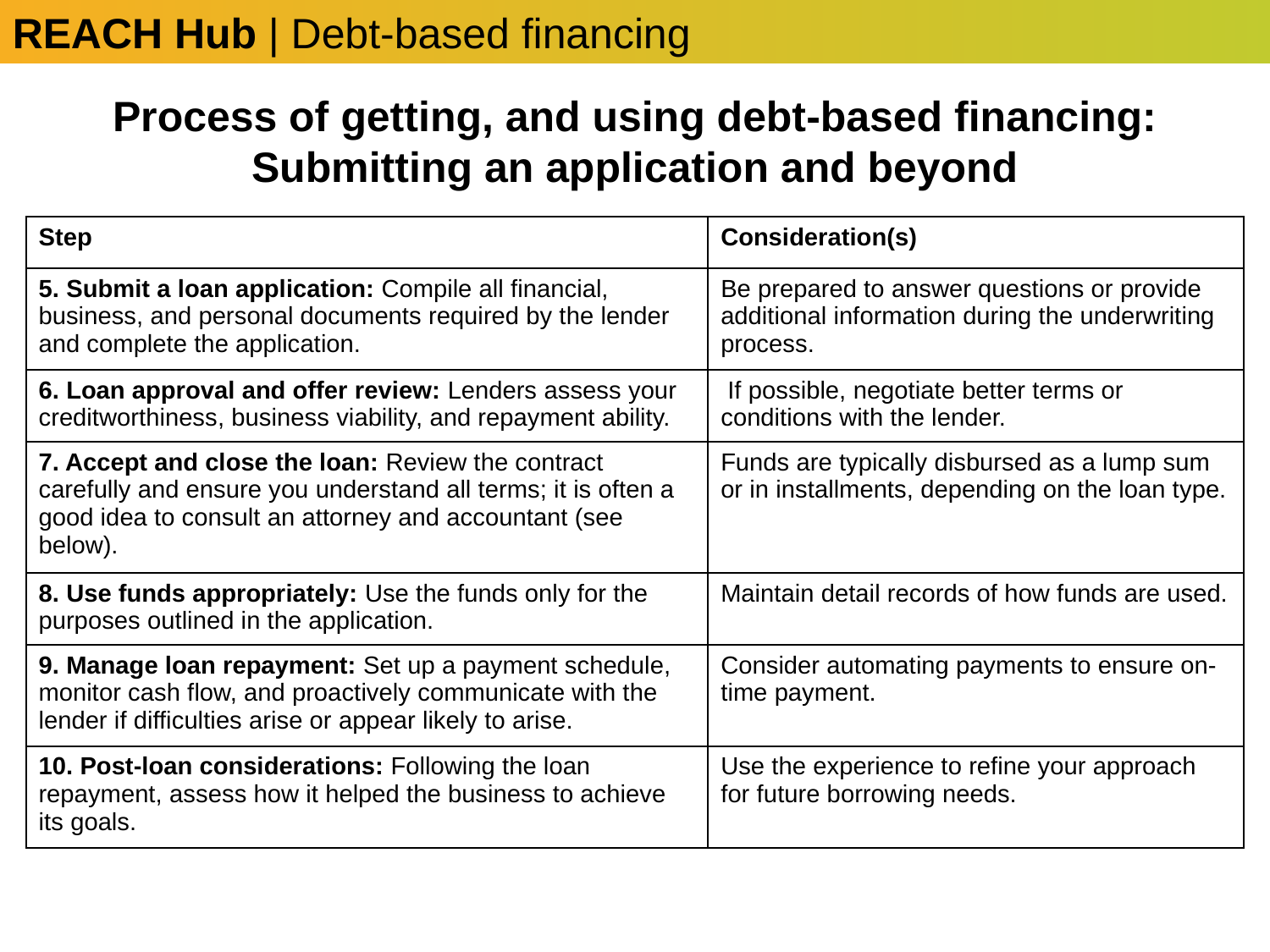

REACH Hub | Debt-based financing
Process of getting, and using debt-based financing:
Submitting an application and beyond
| Step | Consideration(s) |
| --- | --- |
| 5. Submit a loan application: Compile all financial, business, and personal documents required by the lender and complete the application. | Be prepared to answer questions or provide additional information during the underwriting process. |
| 6. Loan approval and offer review: Lenders assess your creditworthiness, business viability, and repayment ability. | If possible, negotiate better terms or conditions with the lender. |
| 7. Accept and close the loan: Review the contract carefully and ensure you understand all terms; it is often a good idea to consult an attorney and accountant (see below). | Funds are typically disbursed as a lump sum or in installments, depending on the loan type. |
| 8. Use funds appropriately: Use the funds only for the purposes outlined in the application. | Maintain detail records of how funds are used. |
| 9. Manage loan repayment: Set up a payment schedule, monitor cash flow, and proactively communicate with the lender if difficulties arise or appear likely to arise. | Consider automating payments to ensure on-time payment. |
| 10. Post-loan considerations: Following the loan repayment, assess how it helped the business to achieve its goals. | Use the experience to refine your approach for future borrowing needs. |